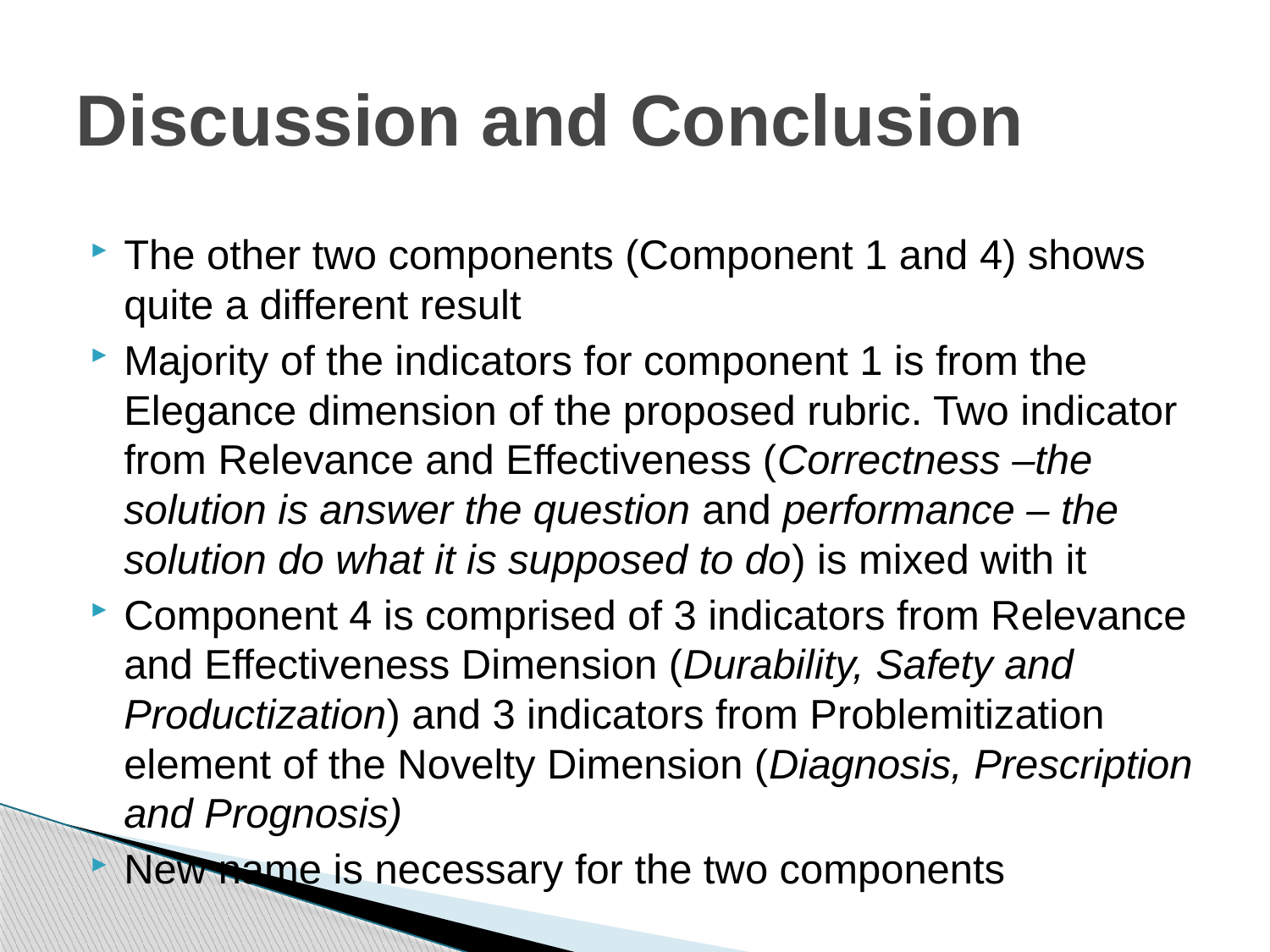

# Discussion and Conclusion
The other two components (Component 1 and 4) shows quite a different result
Majority of the indicators for component 1 is from the Elegance dimension of the proposed rubric. Two indicator from Relevance and Effectiveness (Correctness –the solution is answer the question and performance – the solution do what it is supposed to do) is mixed with it
Component 4 is comprised of 3 indicators from Relevance and Effectiveness Dimension (Durability, Safety and Productization) and 3 indicators from Problemitization element of the Novelty Dimension (Diagnosis, Prescription and Prognosis)
New name is necessary for the two components